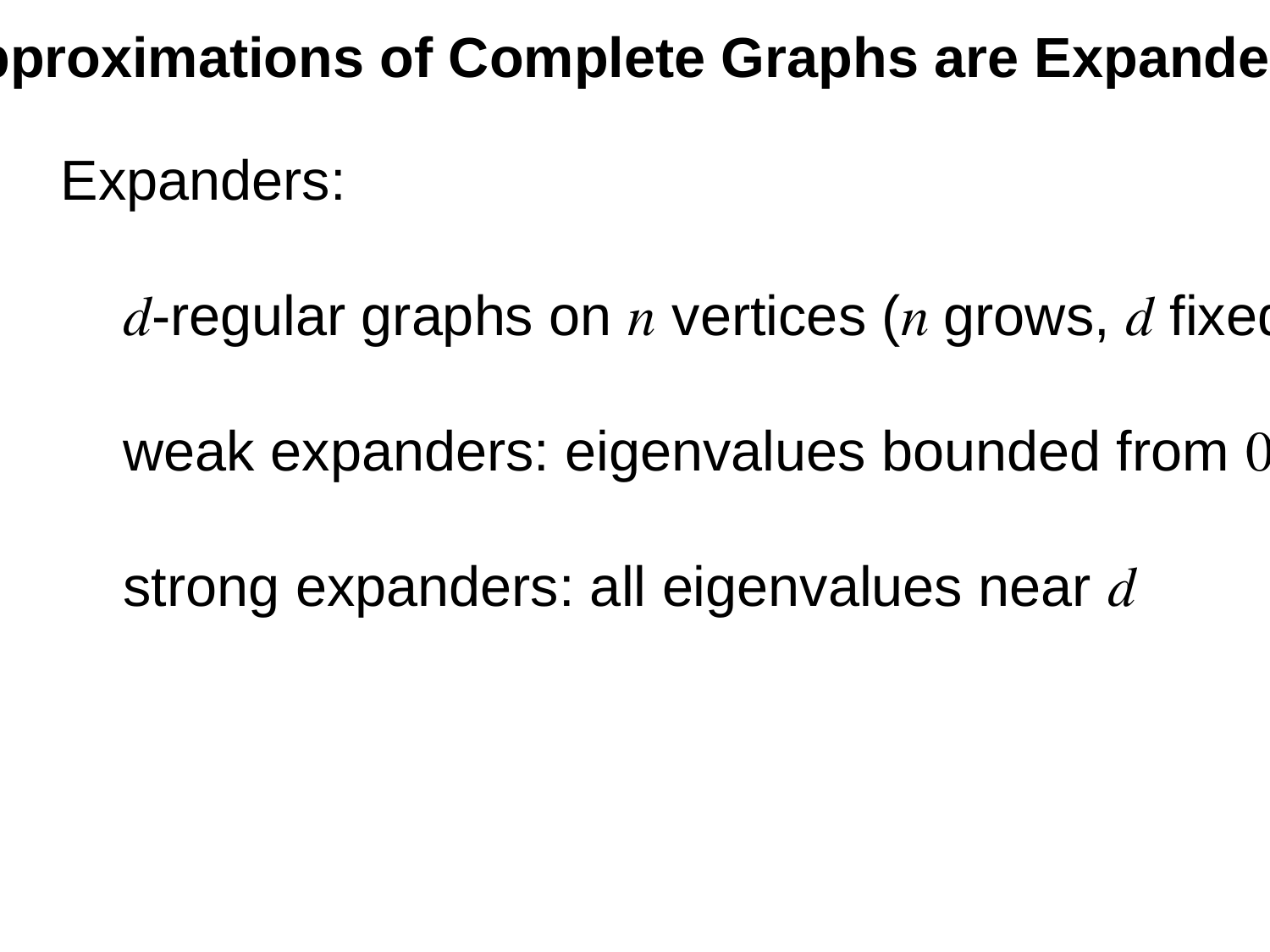

Approximations of Complete Graphs are Expanders
Expanders:

    d-regular graphs on n vertices (n grows, d fixed)

    weak expanders: eigenvalues bounded from 0

    strong expanders: all eigenvalues near d